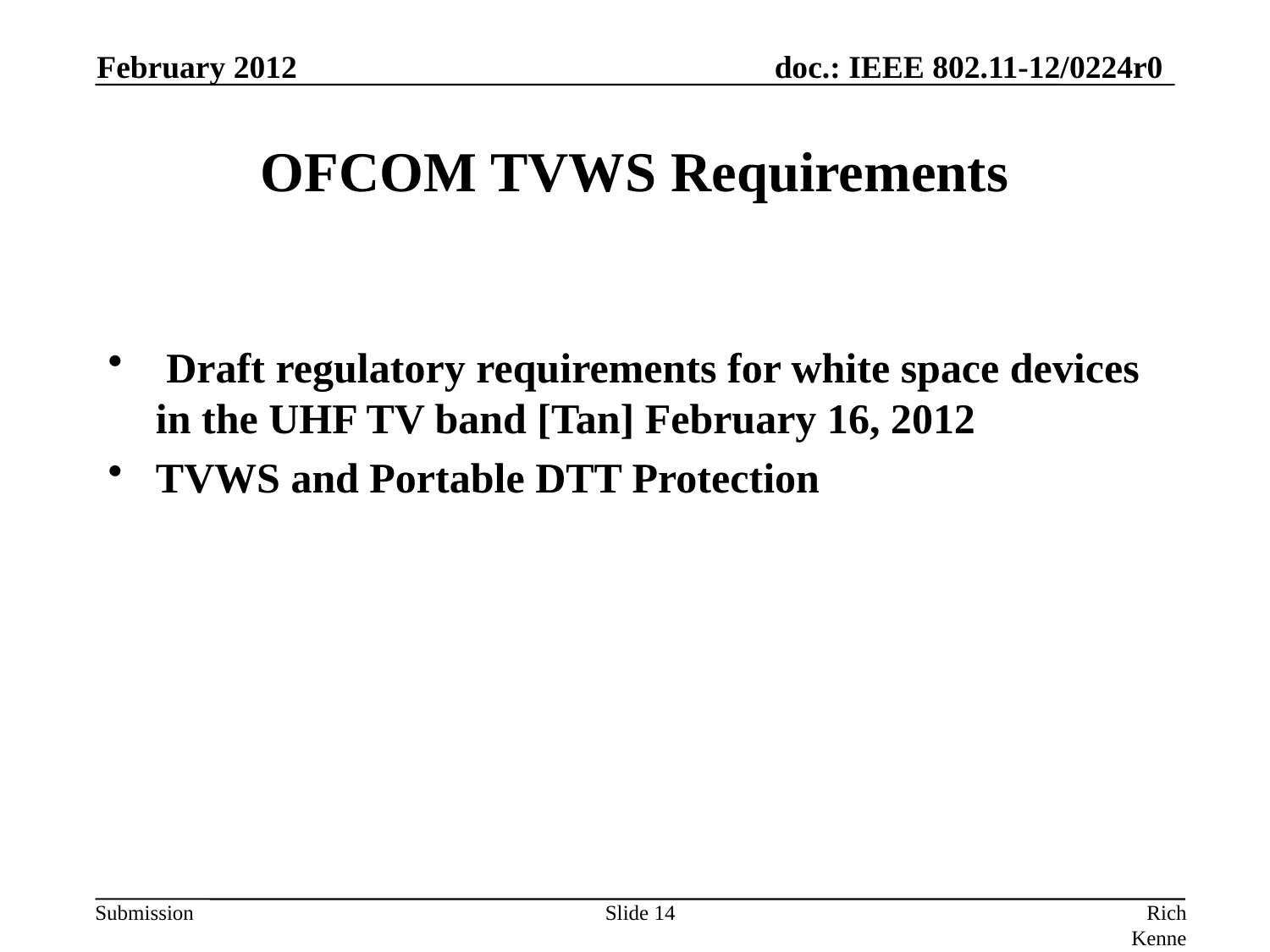

February 2012
# OFCOM TVWS Requirements

 Draft regulatory requirements for white space devices in the UHF TV band [Tan] February 16, 2012
TVWS and Portable DTT Protection

Slide 14
Rich Kennedy, Research In Motion